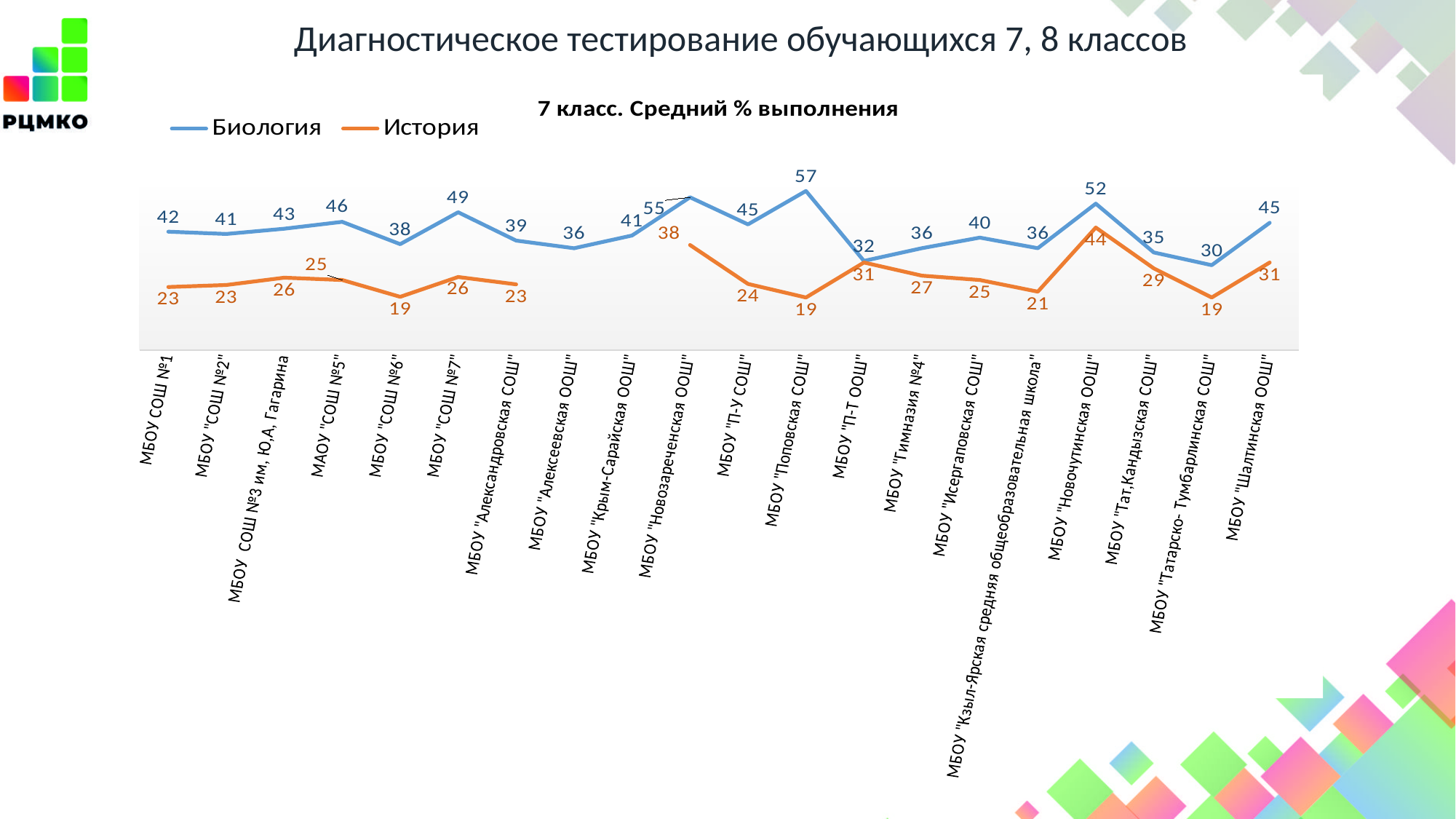

Диагностическое тестирование обучающихся 7, 8 классов

### Chart: 7 класс. Средний % выполнения

| Category | Биология | История |
|---|---|---|
| МБОУ СОШ №1 | 42.27 | 22.5 |
| МБОУ "СОШ №2" | 41.46 | 23.21 |
| МБОУ  СОШ №3 им, Ю,А, Гагарина | 43.33 | 25.83 |
| МАОУ "СОШ №5" | 45.78 | 25.0 |
| МБОУ "СОШ №6" | 37.82 | 19.0 |
| МБОУ "СОШ №7" | 49.21 | 26.09 |
| МБОУ "Александровская СОШ" | 39.09 | 23.44 |
| МБОУ "Алексеевская ООШ" | 36.36 | None |
| МБОУ "Крым-Сарайская ООШ" | 40.91 | None |
| МБОУ "Новозареченская ООШ" | 54.55 | 37.5 |
| МБОУ "П-У СОШ" | 44.89 | 23.61 |
| МБОУ "Поповская СОШ" | 56.82 | 18.75 |
| МБОУ "П-Т ООШ" | 31.82 | 31.25 |
| МБОУ "Гимназия №4" | 36.37 | 26.56 |
| МБОУ "Исергаповская СОШ" | 40.15 | 25.0 |
| МБОУ "Кзыл-Ярская средняя общеобразовательная школа" | 36.37 | 20.83 |
| МБОУ "Новочутинская ООШ" | 52.28 | 43.75 |
| МБОУ "Тат,Кандызская СОШ" | 34.85 | 29.17 |
| МБОУ "Татарско- Тумбарлинская СОШ" | 30.3 | 18.75 |
| МБОУ "Шалтинская ООШ" | 45.45 | 31.25 |